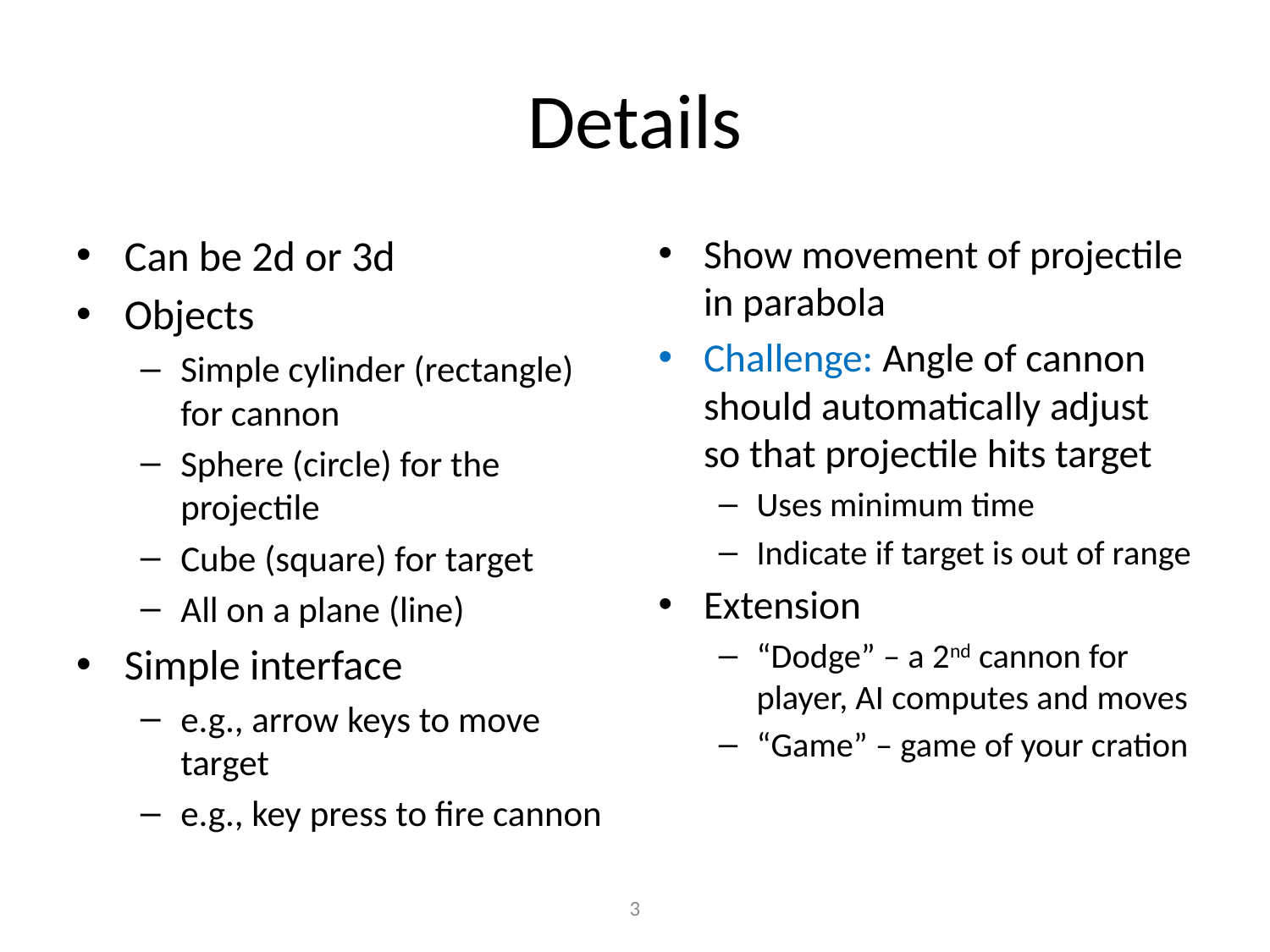

# Details
Can be 2d or 3d
Objects
Simple cylinder (rectangle) for cannon
Sphere (circle) for the projectile
Cube (square) for target
All on a plane (line)
Simple interface
e.g., arrow keys to move target
e.g., key press to fire cannon
Show movement of projectile in parabola
Challenge: Angle of cannon should automatically adjust so that projectile hits target
Uses minimum time
Indicate if target is out of range
Extension
“Dodge” – a 2nd cannon for player, AI computes and moves
“Game” – game of your cration

3